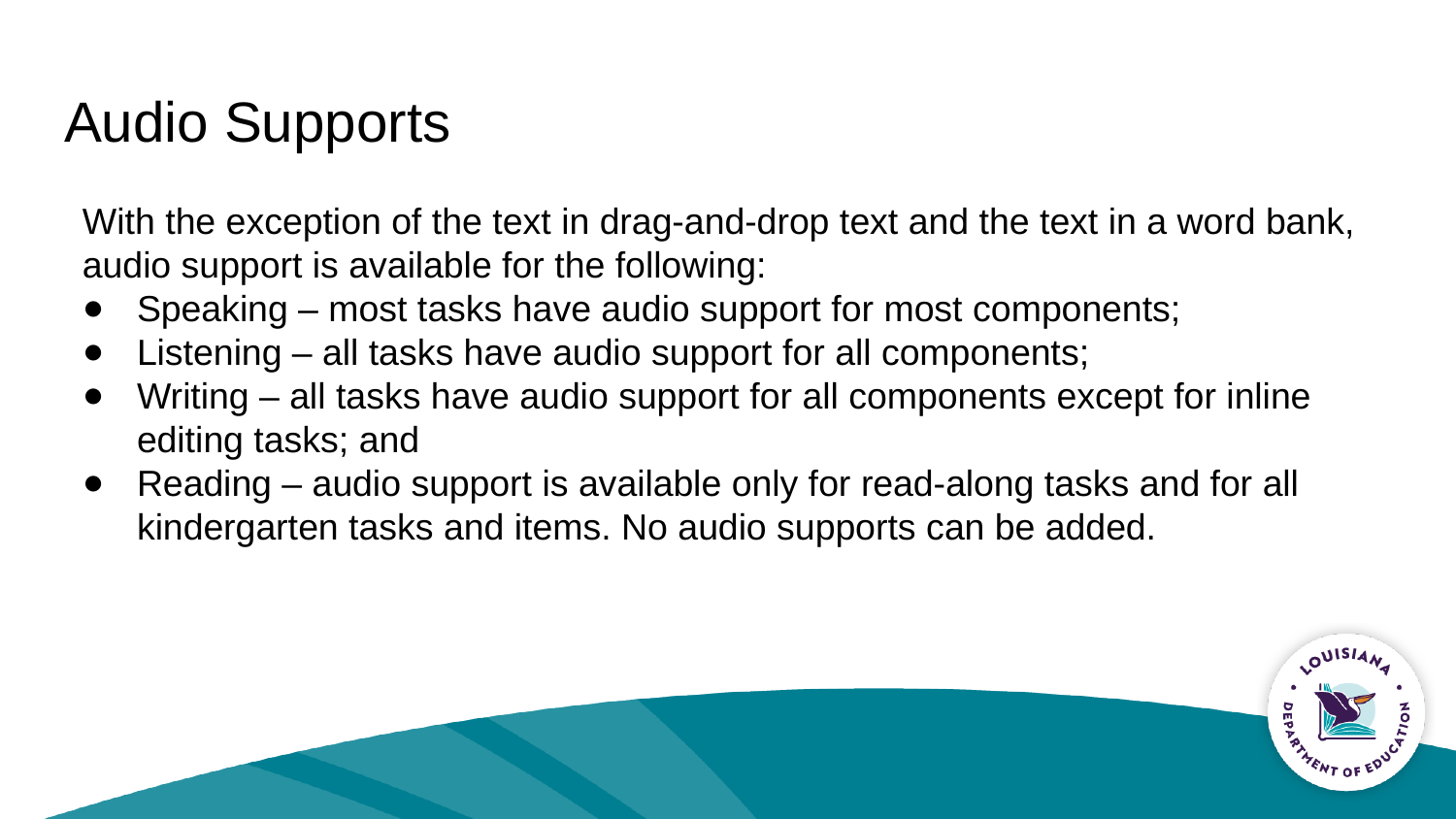

# Audio Supports
With the exception of the text in drag-and-drop text and the text in a word bank, audio support is available for the following:
Speaking – most tasks have audio support for most components;
Listening – all tasks have audio support for all components;
Writing – all tasks have audio support for all components except for inline editing tasks; and
Reading – audio support is available only for read-along tasks and for all kindergarten tasks and items. No audio supports can be added.